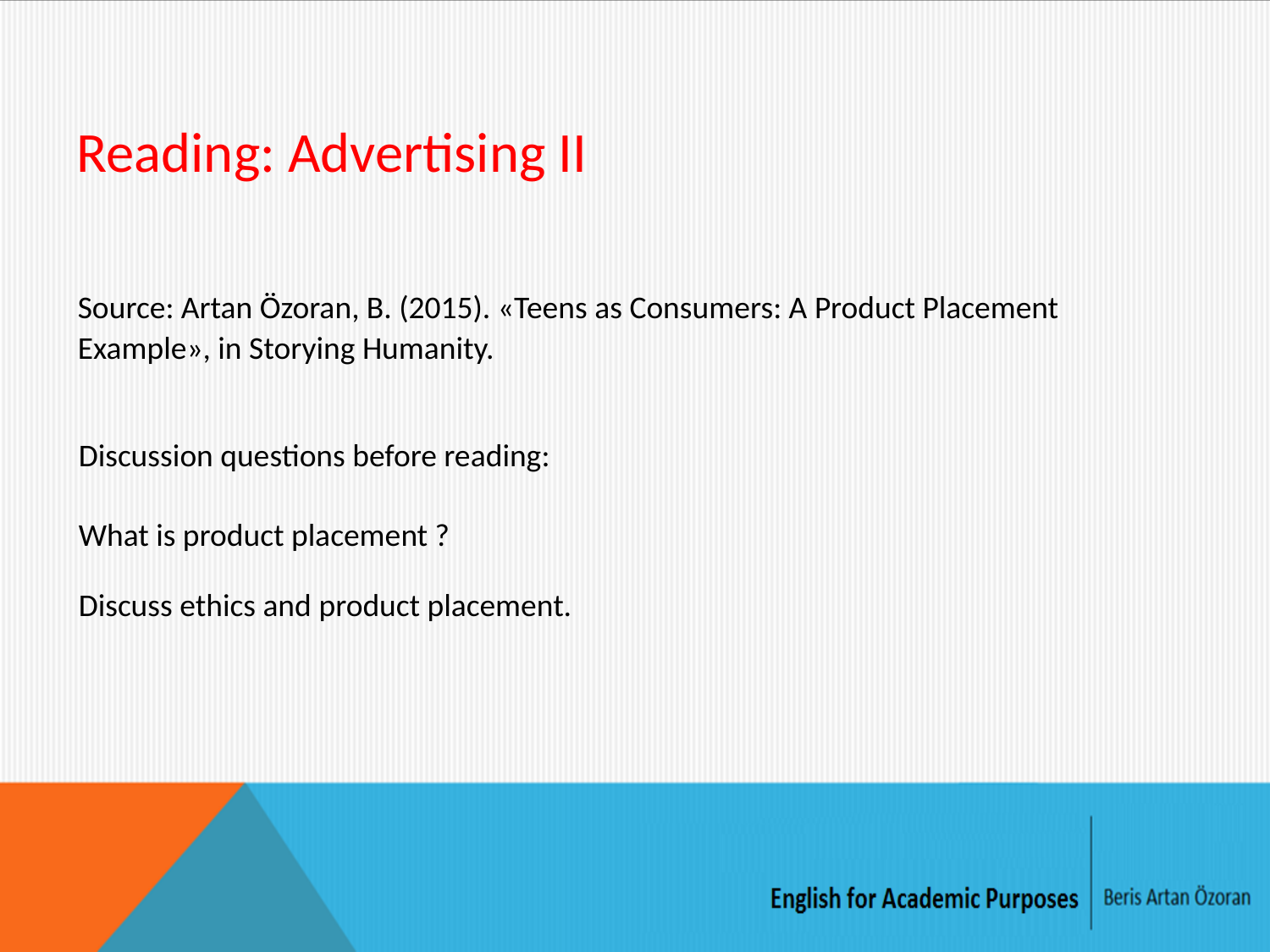

# Reading: Advertising II
Source: Artan Özoran, B. (2015). «Teens as Consumers: A Product Placement Example», in Storying Humanity.
Discussion questions before reading:
What is product placement ?
Discuss ethics and product placement.